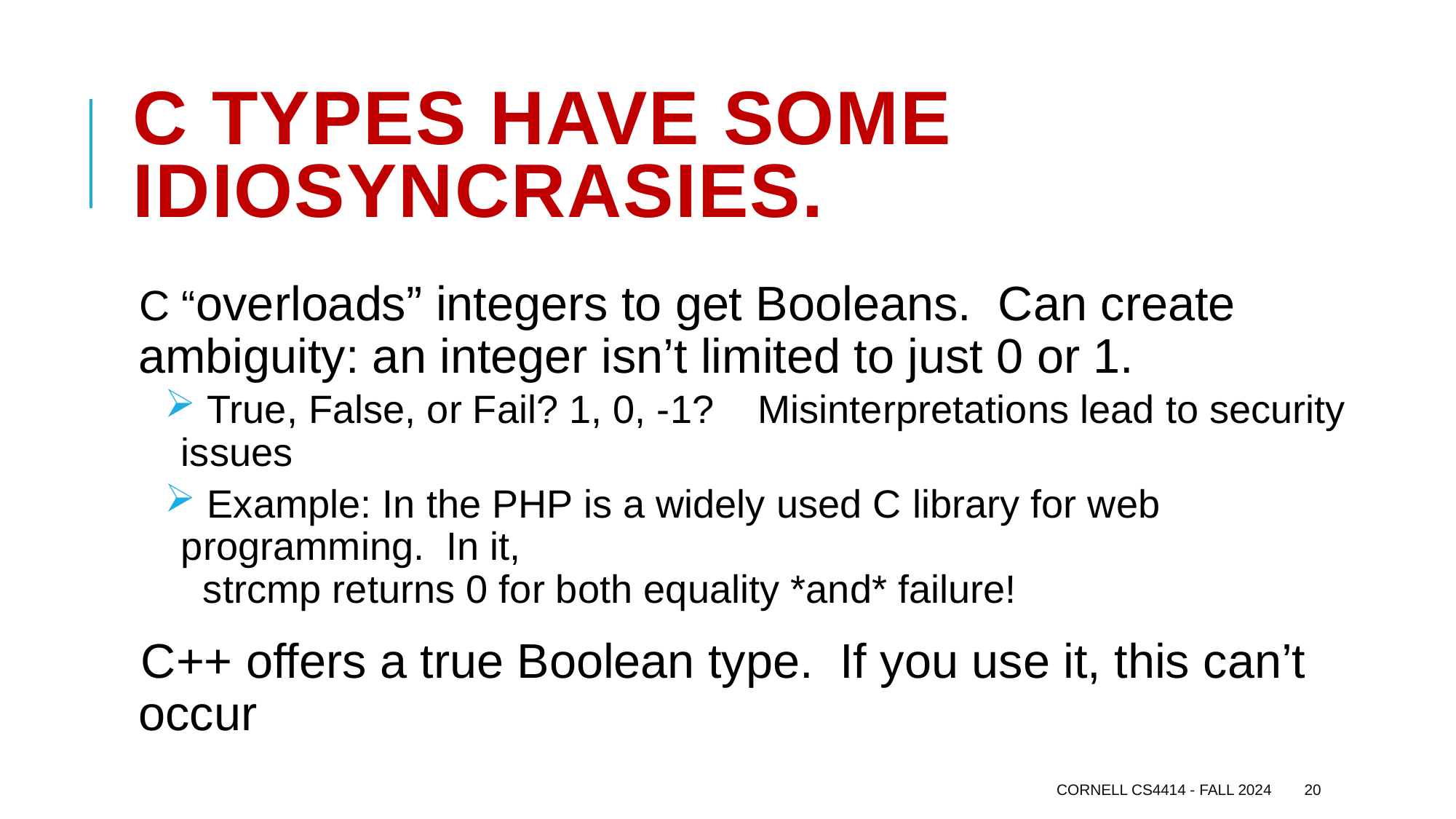

# C types have some idiosyncrasies.
 C “overloads” integers to get Booleans.  Can create ambiguity: an integer isn’t limited to just 0 or 1.
 True, False, or Fail? 1, 0, -1?    Misinterpretations lead to security issues
 Example: In the PHP is a widely used C library for web programming.  In it,
  strcmp returns 0 for both equality *and* failure!
C++ offers a true Boolean type.  If you use it, this can’t occur
Cornell CS4414 - Fall 2024
20